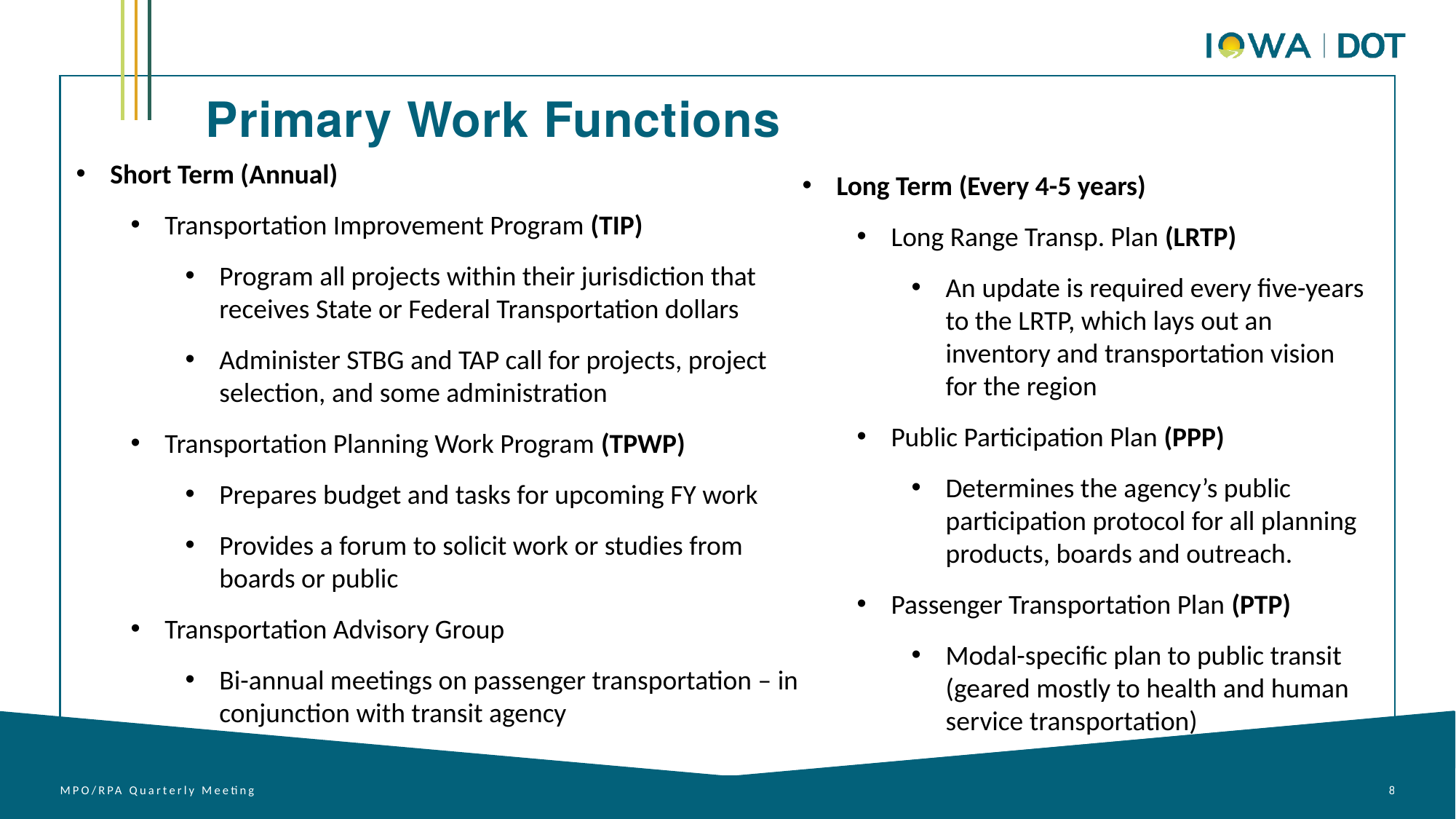

Primary Work Functions
Short Term (Annual)
Transportation Improvement Program (TIP)
Program all projects within their jurisdiction that receives State or Federal Transportation dollars
Administer STBG and TAP call for projects, project selection, and some administration
Transportation Planning Work Program (TPWP)
Prepares budget and tasks for upcoming FY work
Provides a forum to solicit work or studies from boards or public
Transportation Advisory Group
Bi-annual meetings on passenger transportation – in conjunction with transit agency
Long Term (Every 4-5 years)
Long Range Transp. Plan (LRTP)
An update is required every five-years to the LRTP, which lays out an inventory and transportation vision for the region
Public Participation Plan (PPP)
Determines the agency’s public participation protocol for all planning products, boards and outreach.
Passenger Transportation Plan (PTP)
Modal-specific plan to public transit (geared mostly to health and human service transportation)